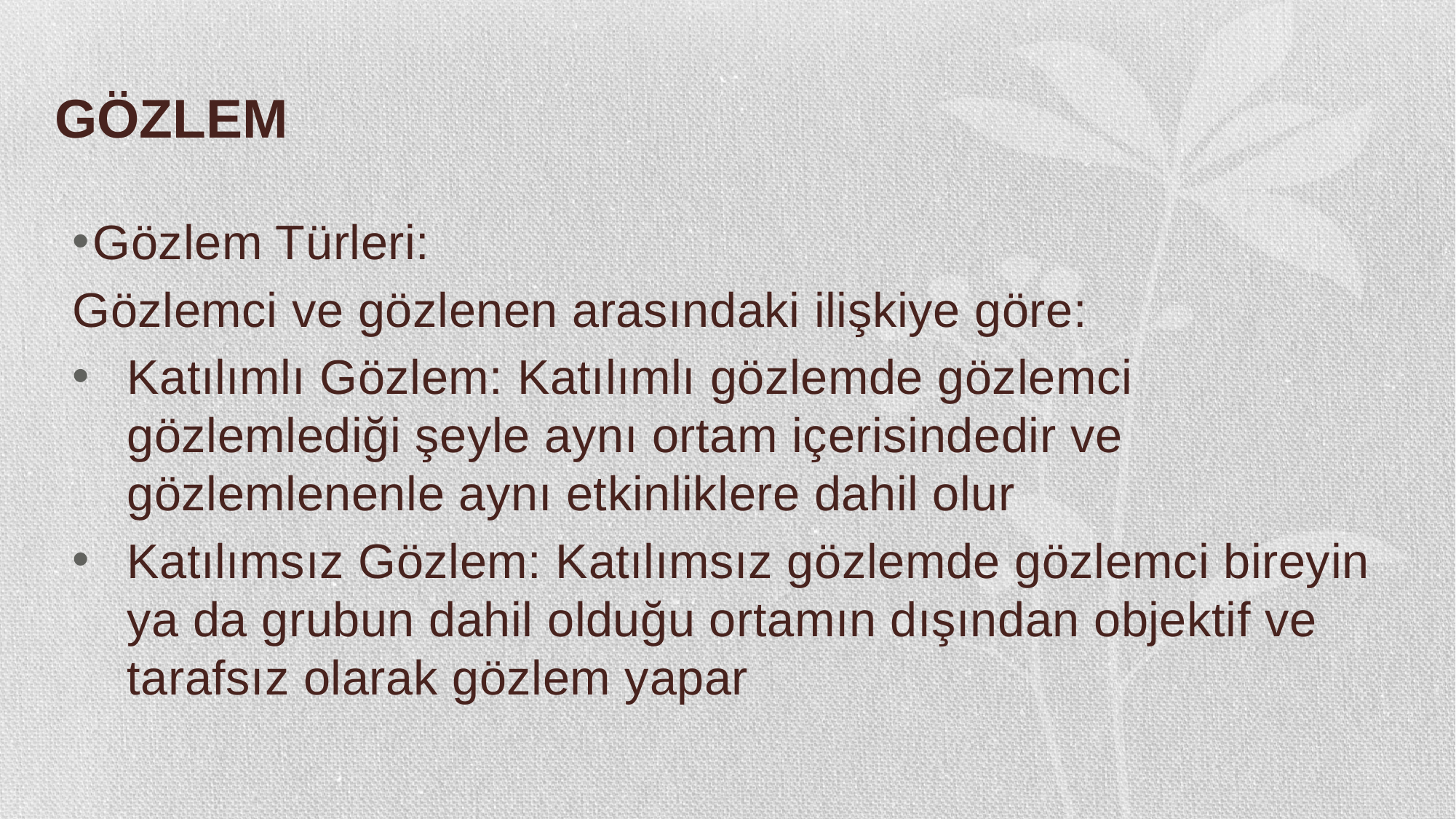

# GÖZLEM
Gözlem Türleri:
Gözlemci ve gözlenen arasındaki ilişkiye göre:
Katılımlı Gözlem: Katılımlı gözlemde gözlemci gözlemlediği şeyle aynı ortam içerisindedir ve gözlemlenenle aynı etkinliklere dahil olur
Katılımsız Gözlem: Katılımsız gözlemde gözlemci bireyin ya da grubun dahil olduğu ortamın dışından objektif ve tarafsız olarak gözlem yapar